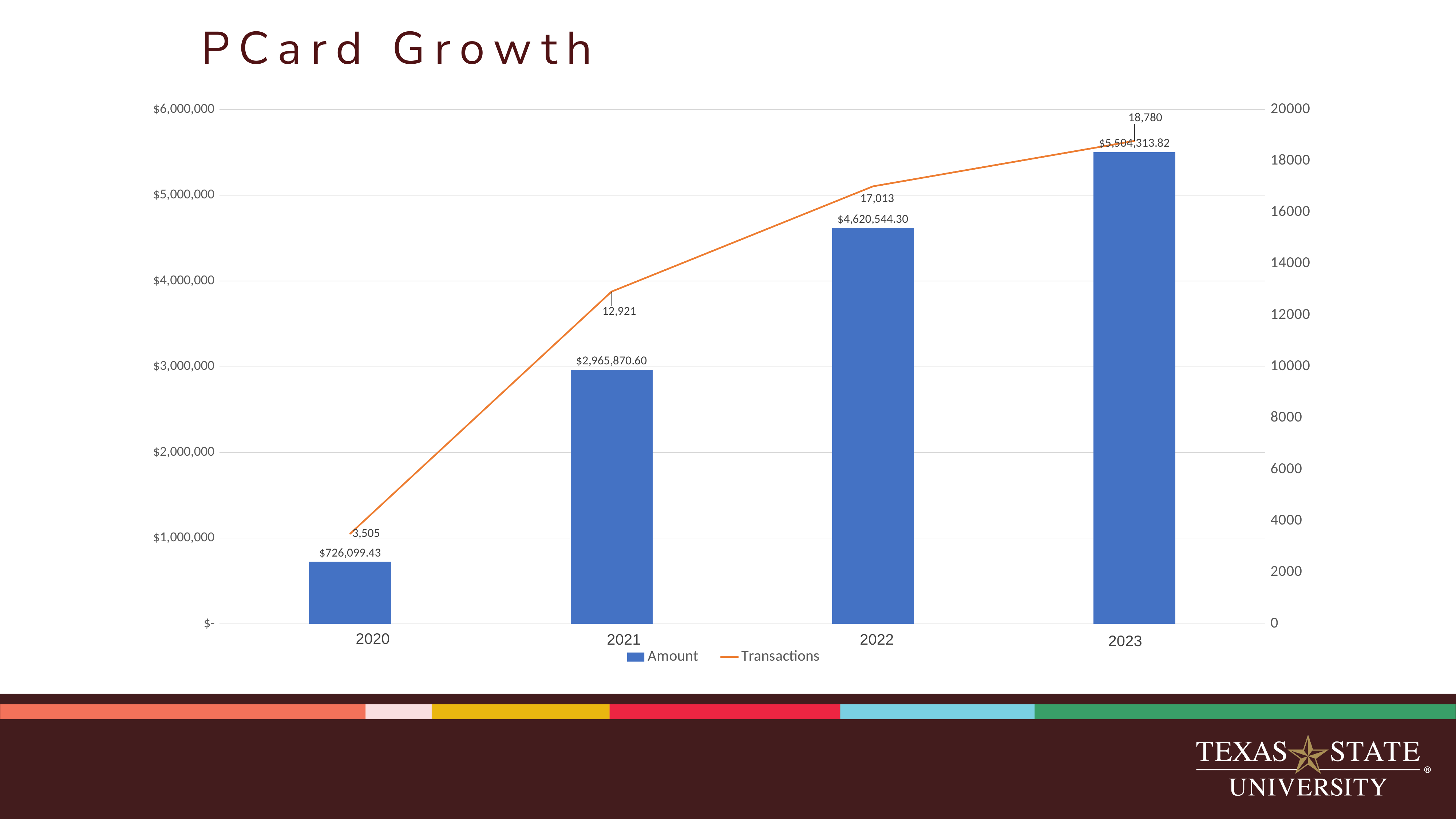

# PCard Growth

### Chart

| Category | Amount | Transactions |
|---|---|---|